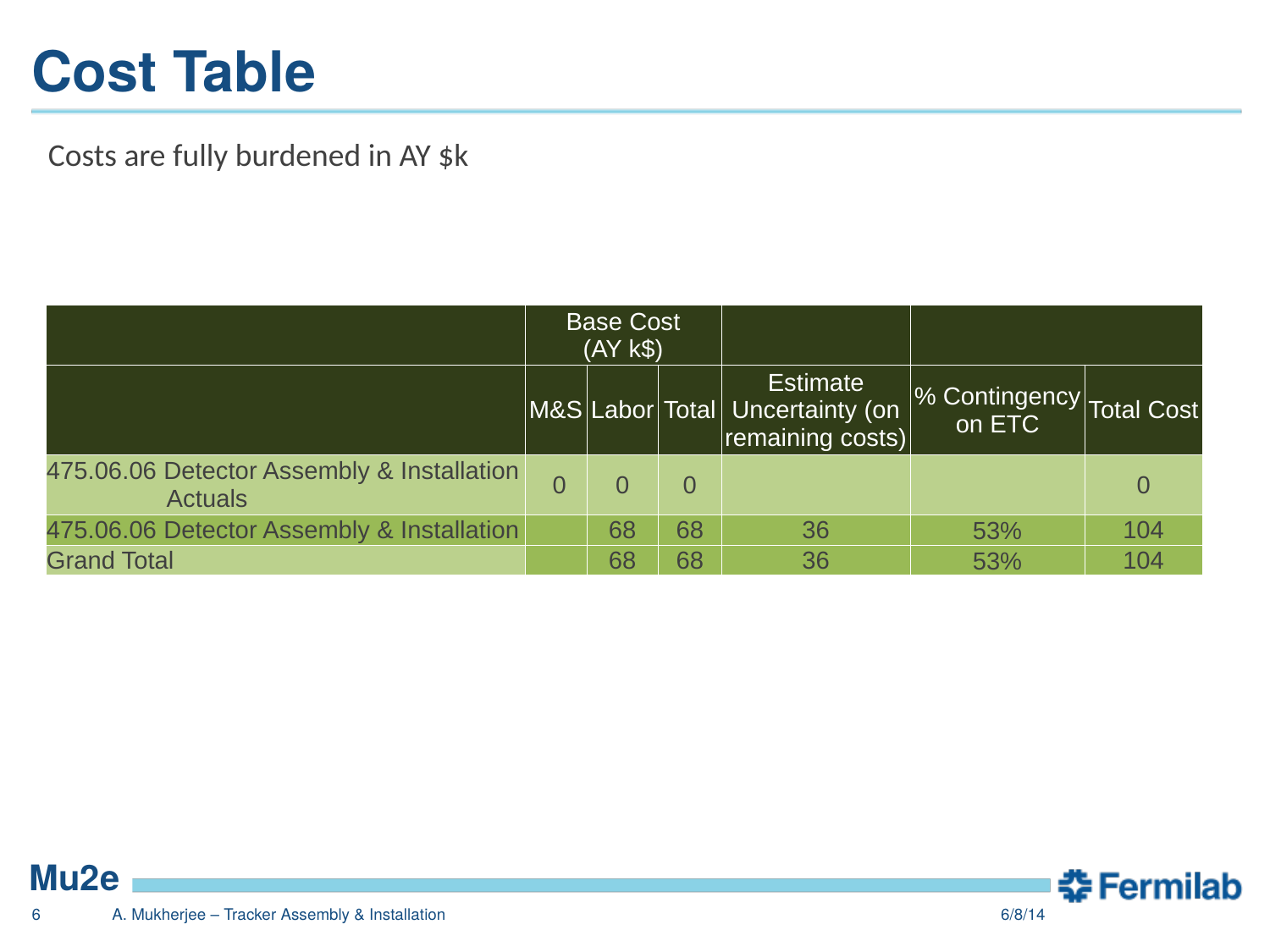

# Cost Table
Costs are fully burdened in AY $k
|  | Base Cost (AY k$) |  |  |  |  |  |
| --- | --- | --- | --- | --- | --- | --- |
|  | M&S | Labor | Total | Estimate Uncertainty (on remaining costs) | % Contingency on ETC | Total Cost |
| 475.06.06 Detector Assembly & Installation Actuals | 0 | 0 | 0 |  |  | 0 |
| 475.06.06 Detector Assembly & Installation |  | 68 | 68 | 36 | 53% | 104 |
| Grand Total |  | 68 | 68 | 36 | 53% | 104 |
6
A. Mukherjee – Tracker Assembly & Installation
6/8/14